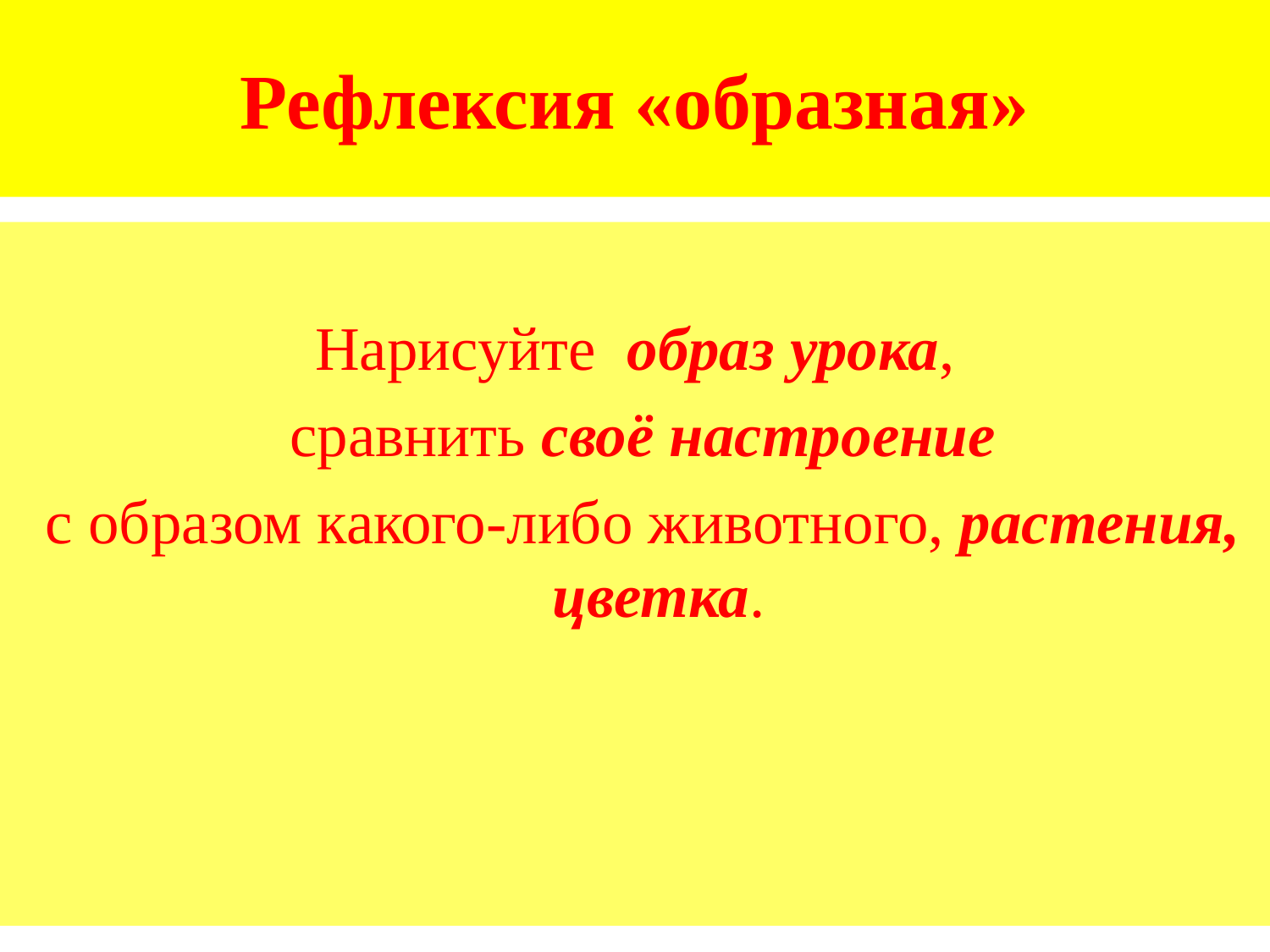

# Рефлексия «образная»

Нарисуйте  образ урока,
 сравнить своё настроение
 с образом какого-либо животного, растения, цветка.